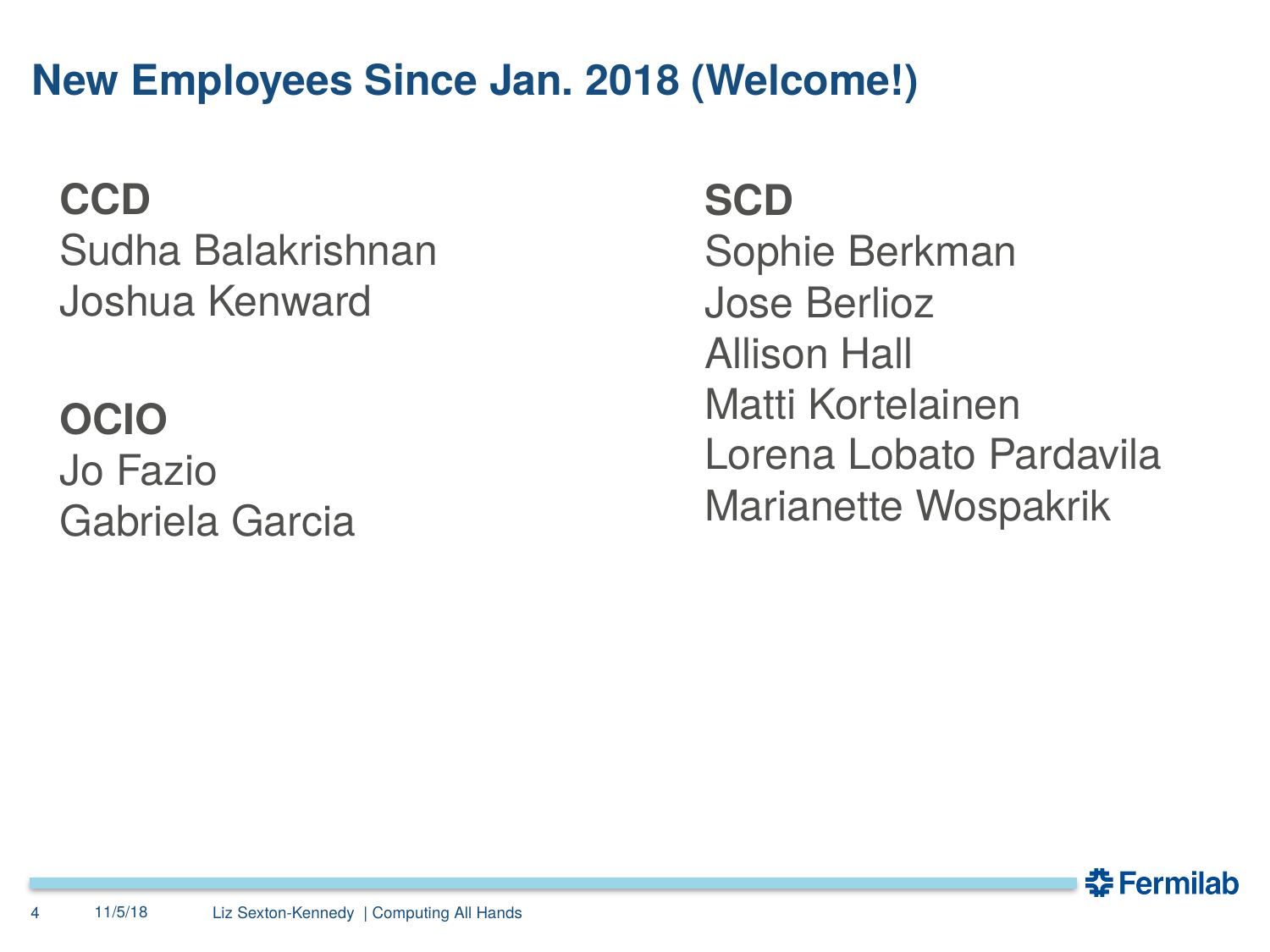

# New Employees Since Jan. 2018 (Welcome!)

CCD
Sudha Balakrishnan
Joshua Kenward

OCIO
Jo Fazio
Gabriela Garcia

SCD
Sophie Berkman
Jose Berlioz
Allison Hall
Matti Kortelainen
Lorena Lobato Pardavila
Marianette Wospakrik

11/5/18
4
Liz Sexton-Kennedy  | Computing All Hands